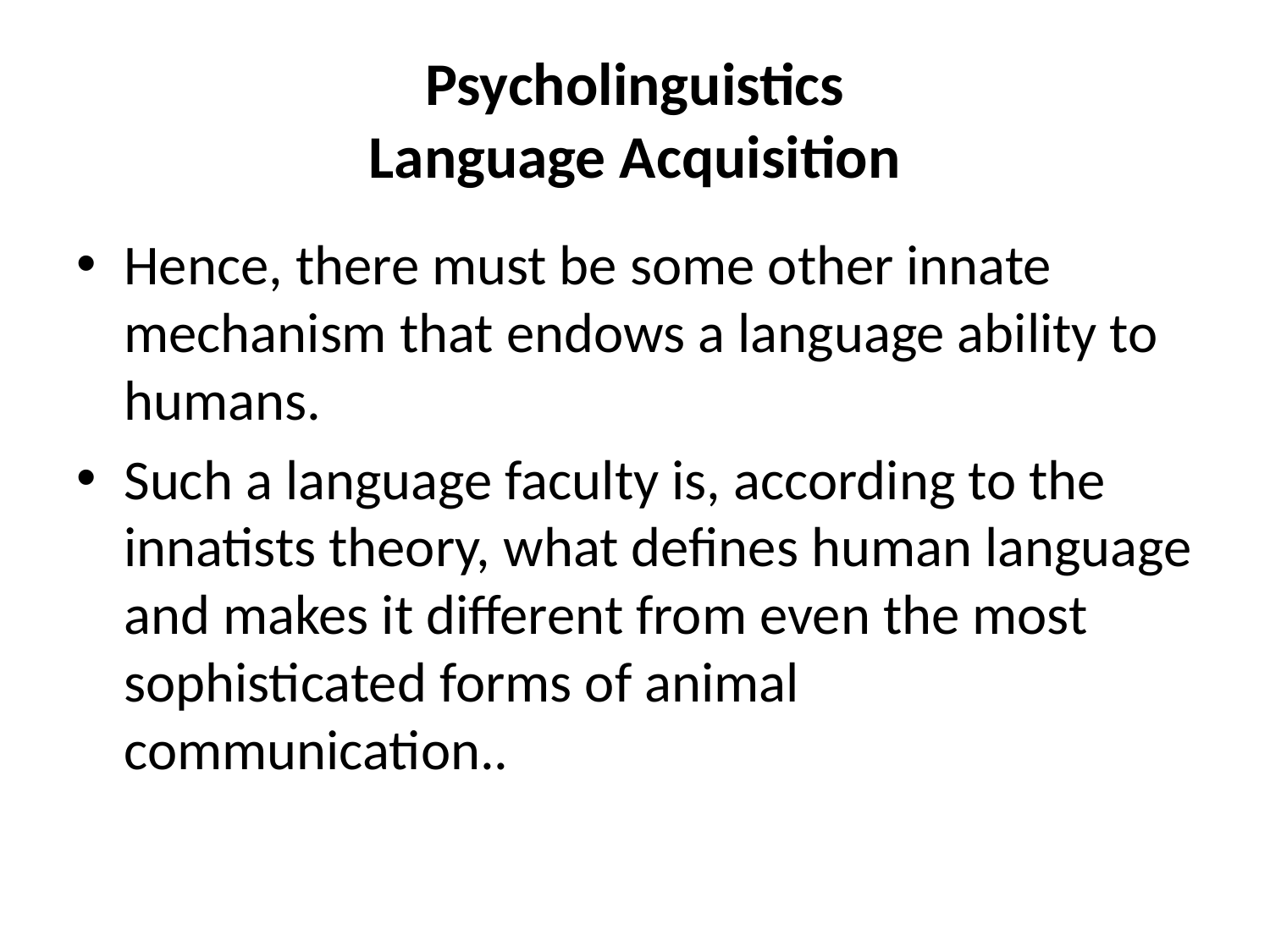

# Psycholinguistics Language Acquisition
Hence, there must be some other innate mechanism that endows a language ability to humans.
Such a language faculty is, according to the innatists theory, what defines human language and makes it different from even the most sophisticated forms of animal communication..